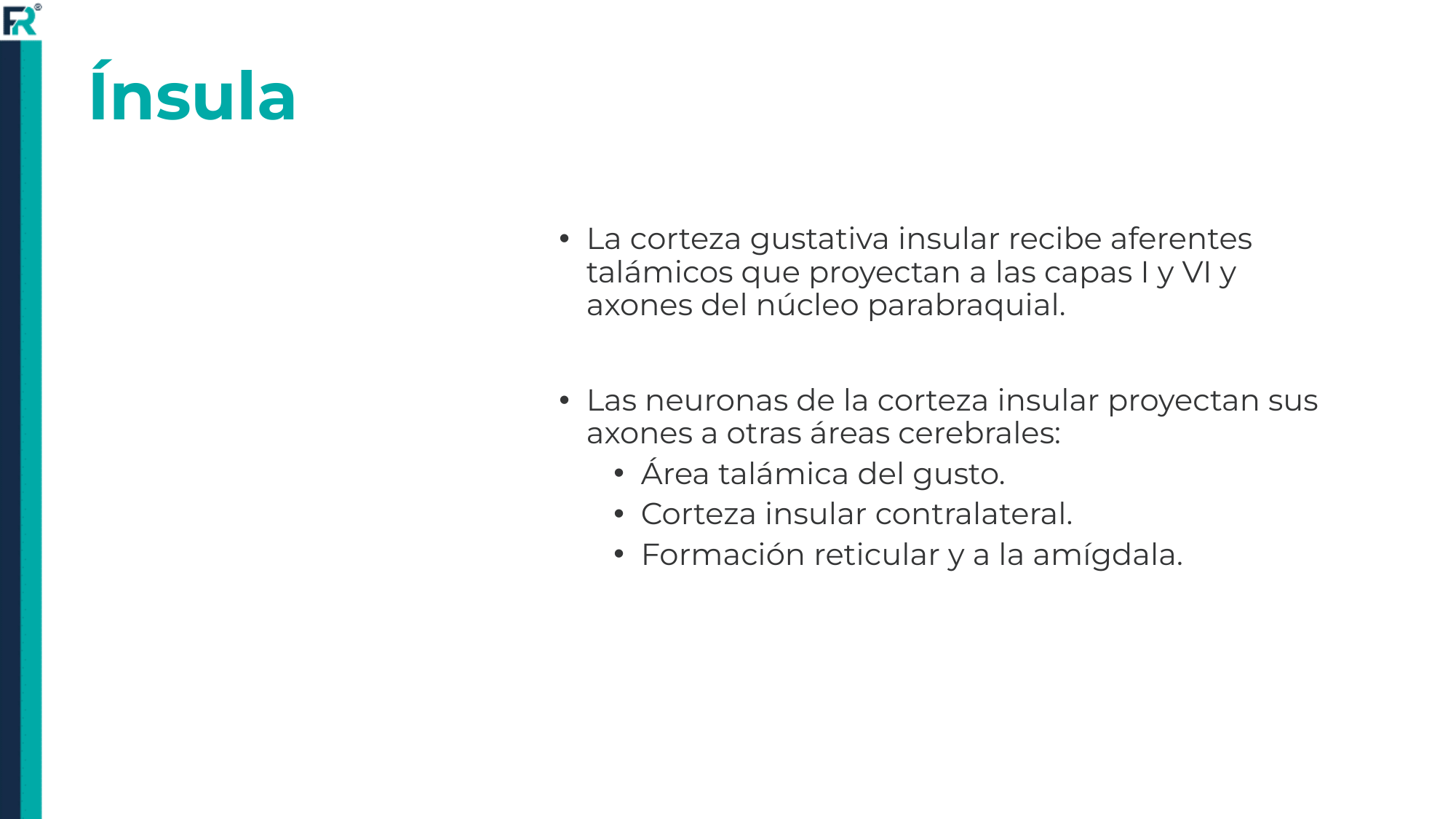

# Ínsula
La corteza gustativa insular recibe aferentes talámicos que proyectan a las capas I y VI y axones del núcleo parabraquial.

Las neuronas de la corteza insular proyectan sus axones a otras áreas cerebrales:
Área talámica del gusto.
Corteza insular contralateral.
Formación reticular y a la amígdala.